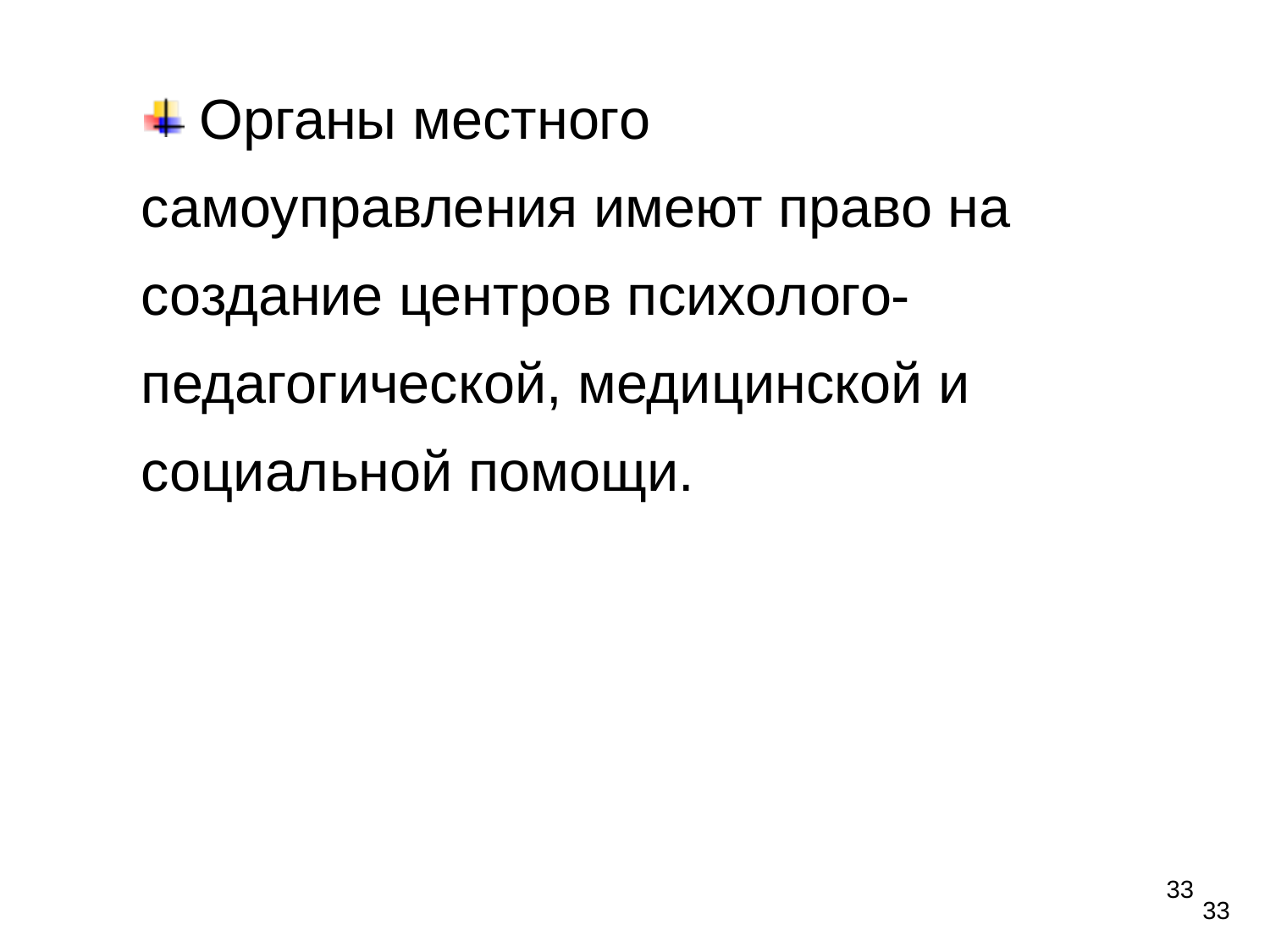

Органы местного самоуправления имеют право на создание центров психолого-педагогической, медицинской и социальной помощи.
33
33